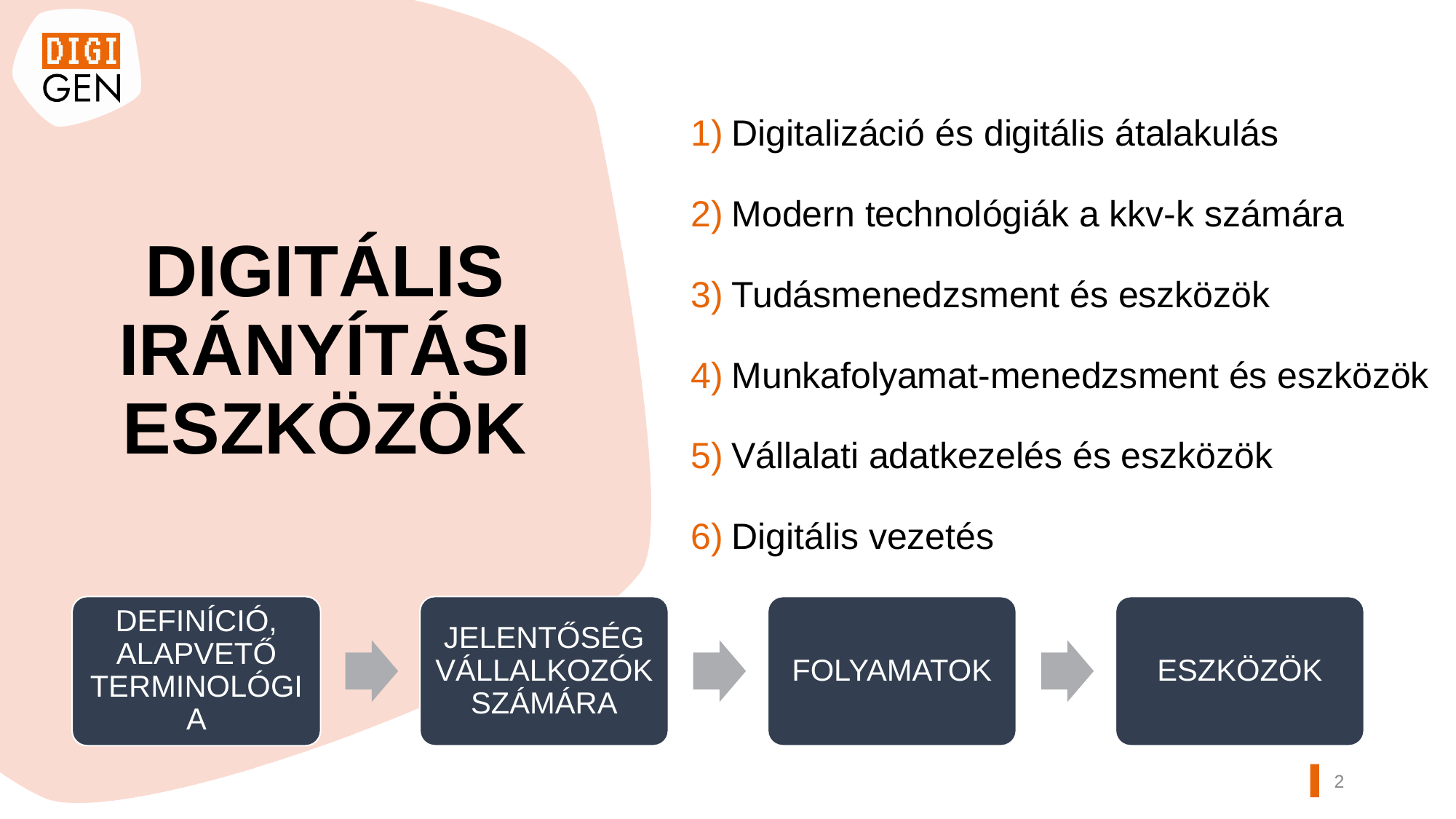

Digitalizáció és digitális átalakulás
Modern technológiák a kkv-k számára
Tudásmenedzsment és eszközök
Munkafolyamat-menedzsment és eszközök
Vállalati adatkezelés és eszközök
Digitális vezetés
DIGITÁLIS IRÁNYÍTÁSI ESZKÖZÖK

DEFINÍCIÓ, ALAPVETŐ TERMINOLÓGIA
JELENTŐSÉG VÁLLALKOZÓK SZÁMÁRA
FOLYAMATOK
ESZKÖZÖK

2